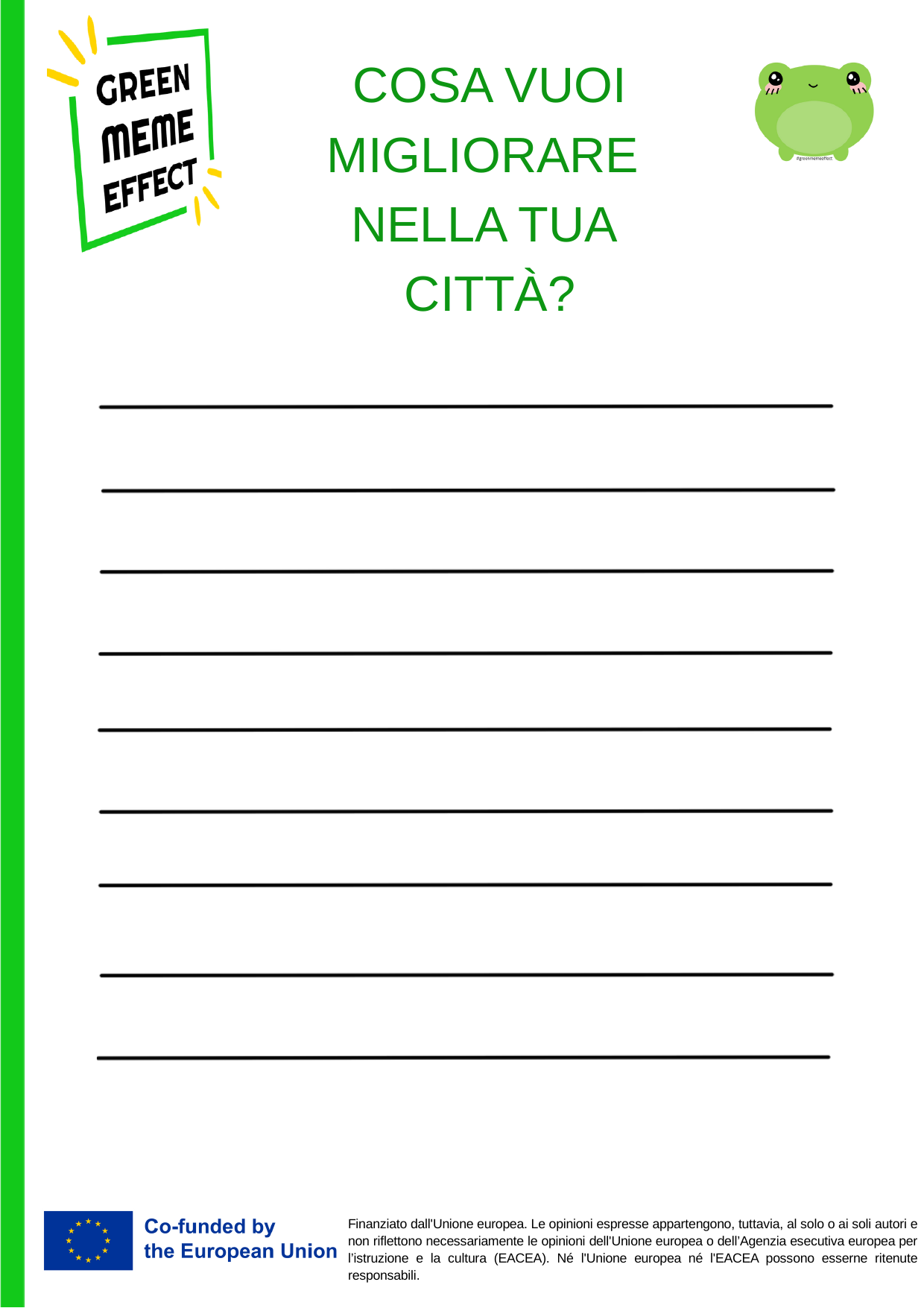

COSA VUOI MIGLIORARE
NELLA TUA
CITTÀ?

Finanziato dall'Unione europea. Le opinioni espresse appartengono, tuttavia, al solo o ai soli autori e non riflettono necessariamente le opinioni dell'Unione europea o dell’Agenzia esecutiva europea per l’istruzione e la cultura (EACEA). Né l'Unione europea né l'EACEA possono esserne ritenute responsabili.